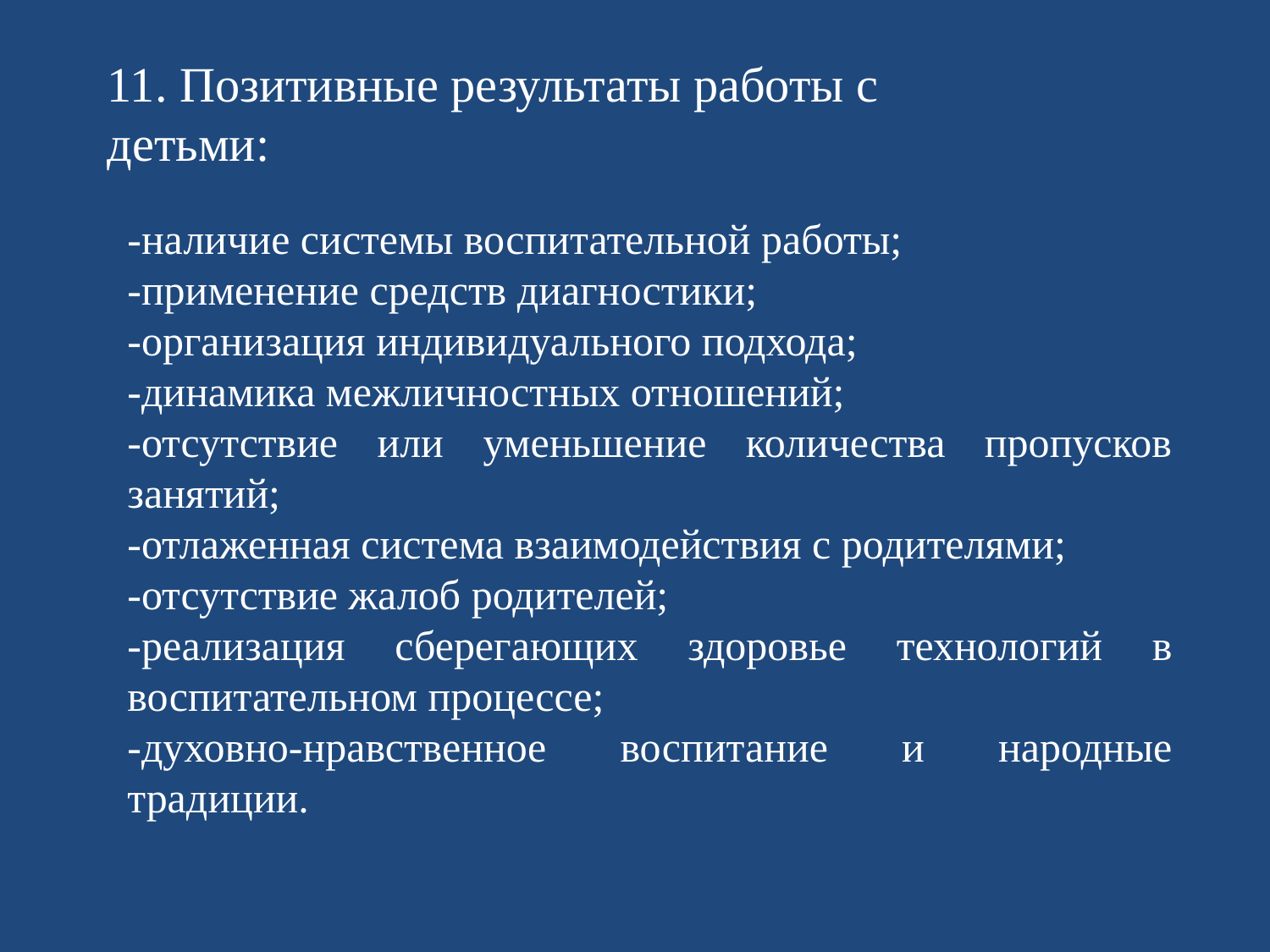

11. Позитивные результаты работы с детьми:
-наличие системы воспитательной работы;
-применение средств диагностики;
-организация индивидуального подхода;
-динамика межличностных отношений;
-отсутствие или уменьшение количества пропусков занятий;
-отлаженная система взаимодействия с родителями;
-отсутствие жалоб родителей;
-реализация сберегающих здоровье технологий в воспитательном процессе;
-духовно-нравственное воспитание и народные традиции.